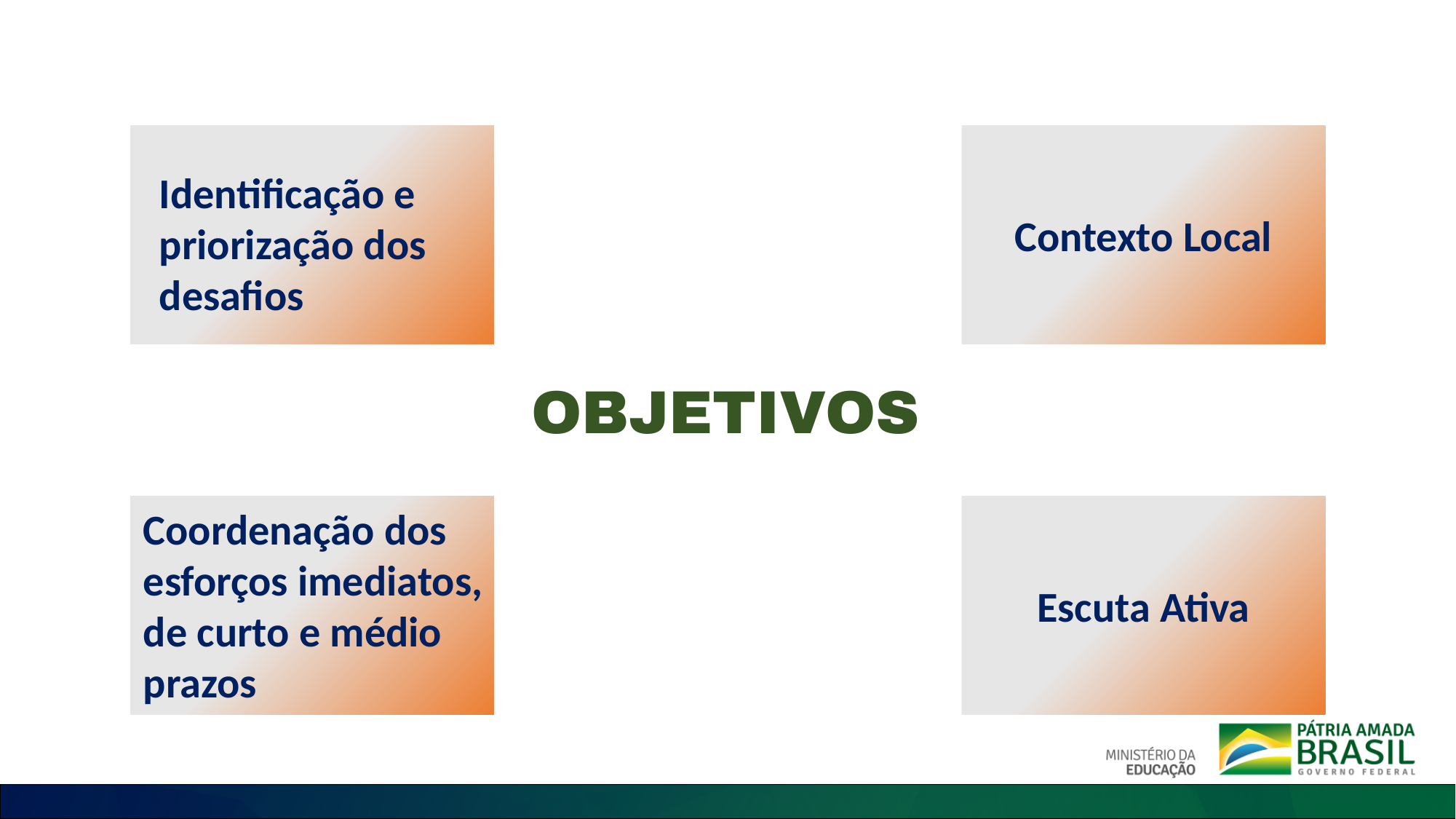

Identificação e priorização dos desafios
Contexto Local
OBJETIVOS

Coordenação dos esforços imediatos, de curto e médio prazos
Escuta Ativa